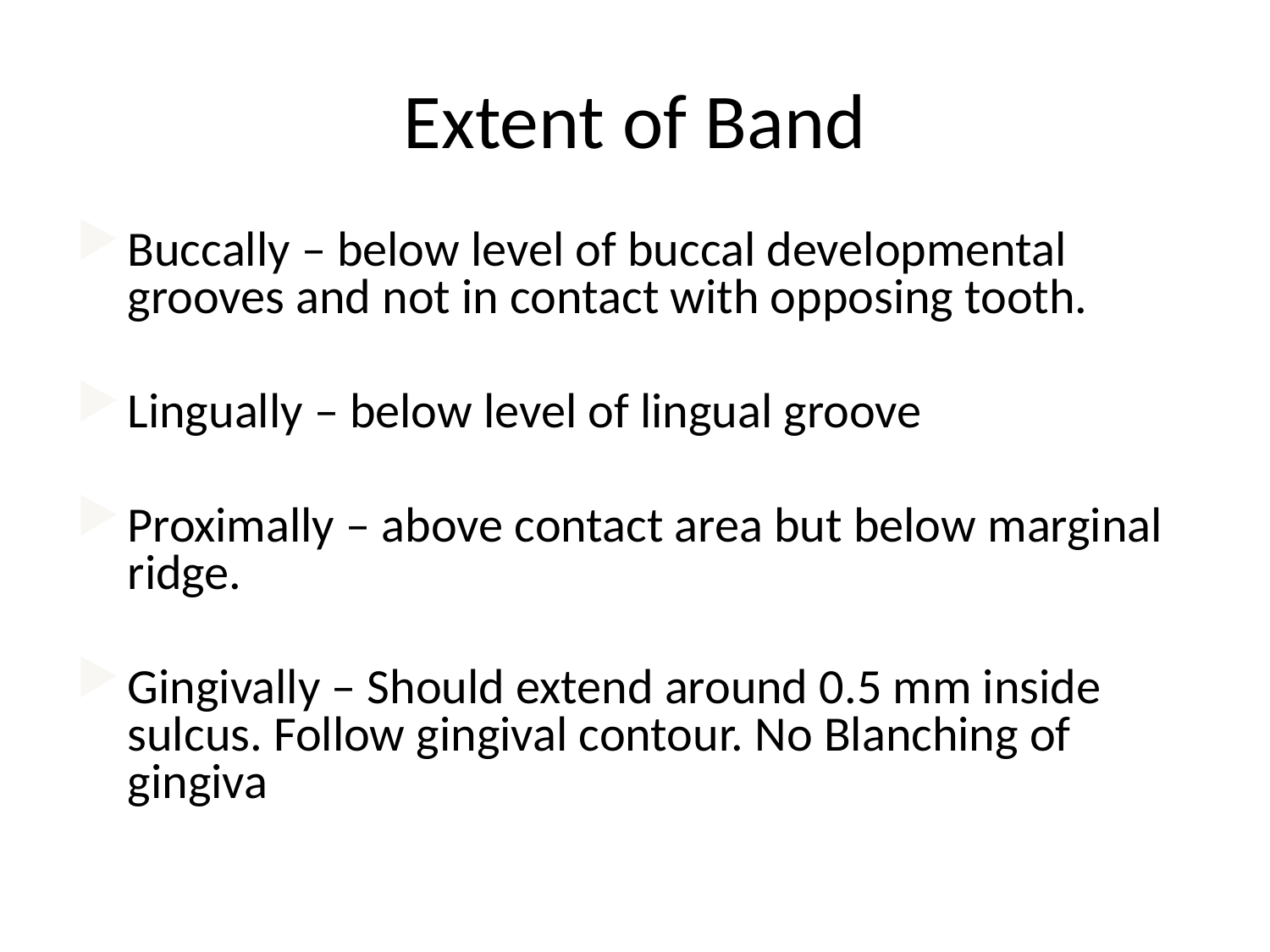

# Extent of Band
Buccally – below level of buccal developmental grooves and not in contact with opposing tooth.

Lingually – below level of lingual groove

Proximally – above contact area but below marginal ridge.

Gingivally – Should extend around 0.5 mm inside sulcus. Follow gingival contour. No Blanching of gingiva